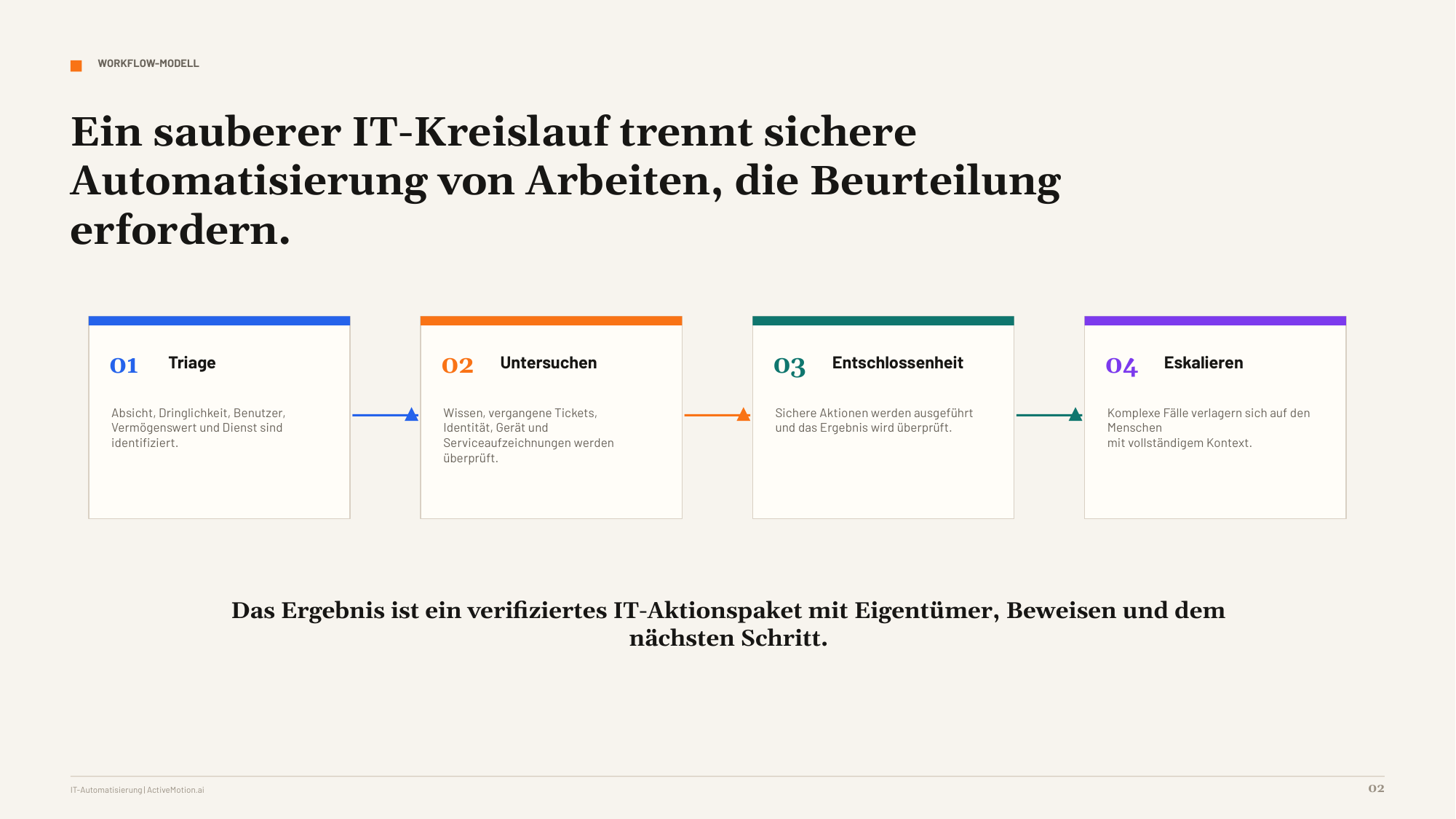

WORKFLOW-MODELL

Ein sauberer IT-Kreislauf trennt sichere Automatisierung von Arbeiten, die Beurteilung erfordern.

01
02
03
04
Triage
Untersuchen
Entschlossenheit
Eskalieren
Absicht, Dringlichkeit, Benutzer,
Vermögenswert und Dienst sind
identifiziert.
Wissen, vergangene Tickets,
Identität, Gerät und
Serviceaufzeichnungen werden überprüft.
Sichere Aktionen werden ausgeführt
und das Ergebnis wird überprüft.
Komplexe Fälle verlagern sich auf den Menschen
mit vollständigem Kontext.

Das Ergebnis ist ein verifiziertes IT-Aktionspaket mit Eigentümer, Beweisen und dem nächsten Schritt.

02
IT-Automatisierung | ActiveMotion.ai